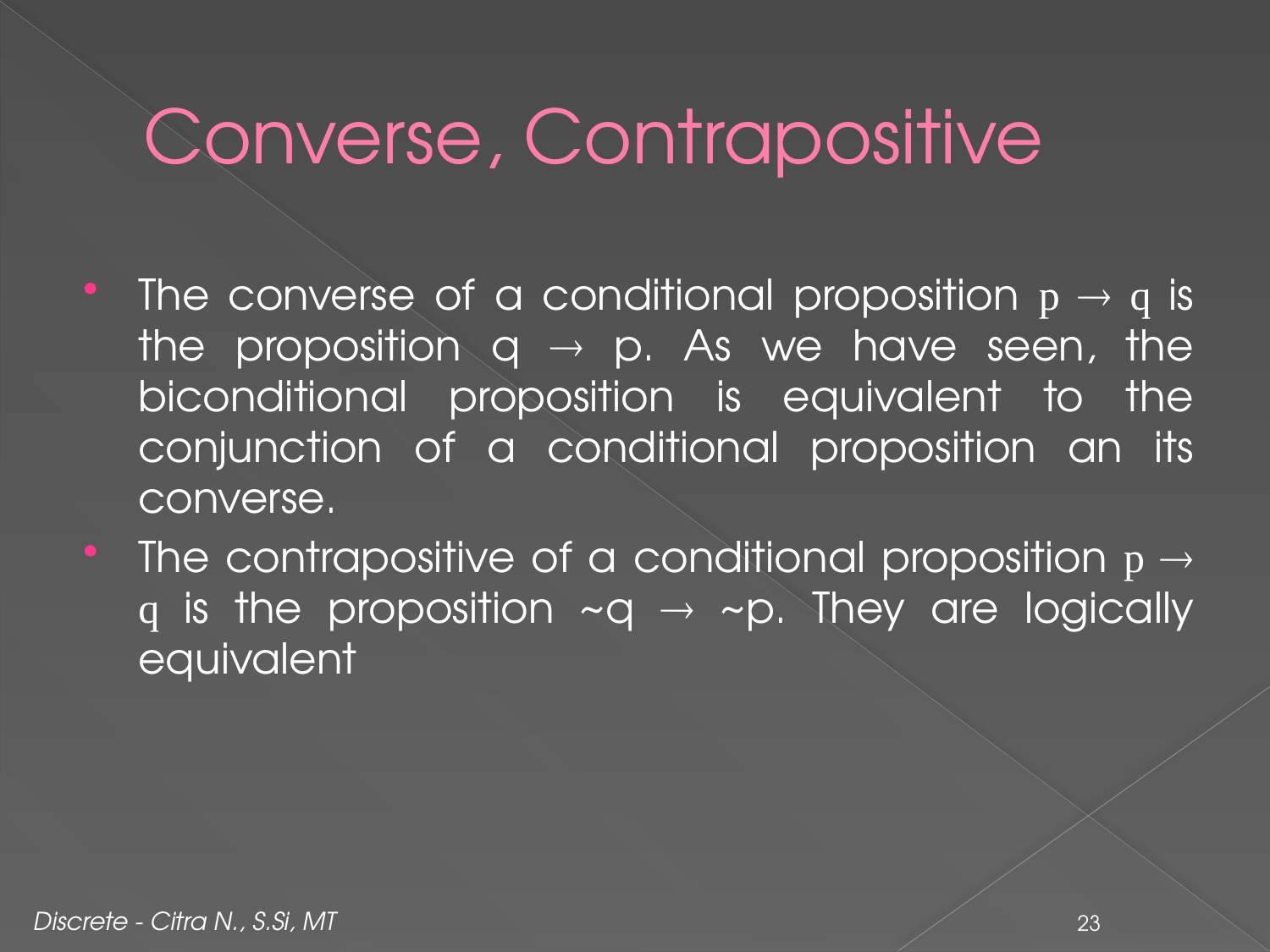

# Converse, Contrapositive
The converse of a conditional proposition p → q is the proposition q → p. As we have seen, the biconditional proposition is equivalent to the conjunction of a conditional proposition an its converse.
The contrapositive of a conditional proposition p → q is the proposition ~q → ~p. They are logically equivalent
Discrete - Citra N., S.Si, MT
23